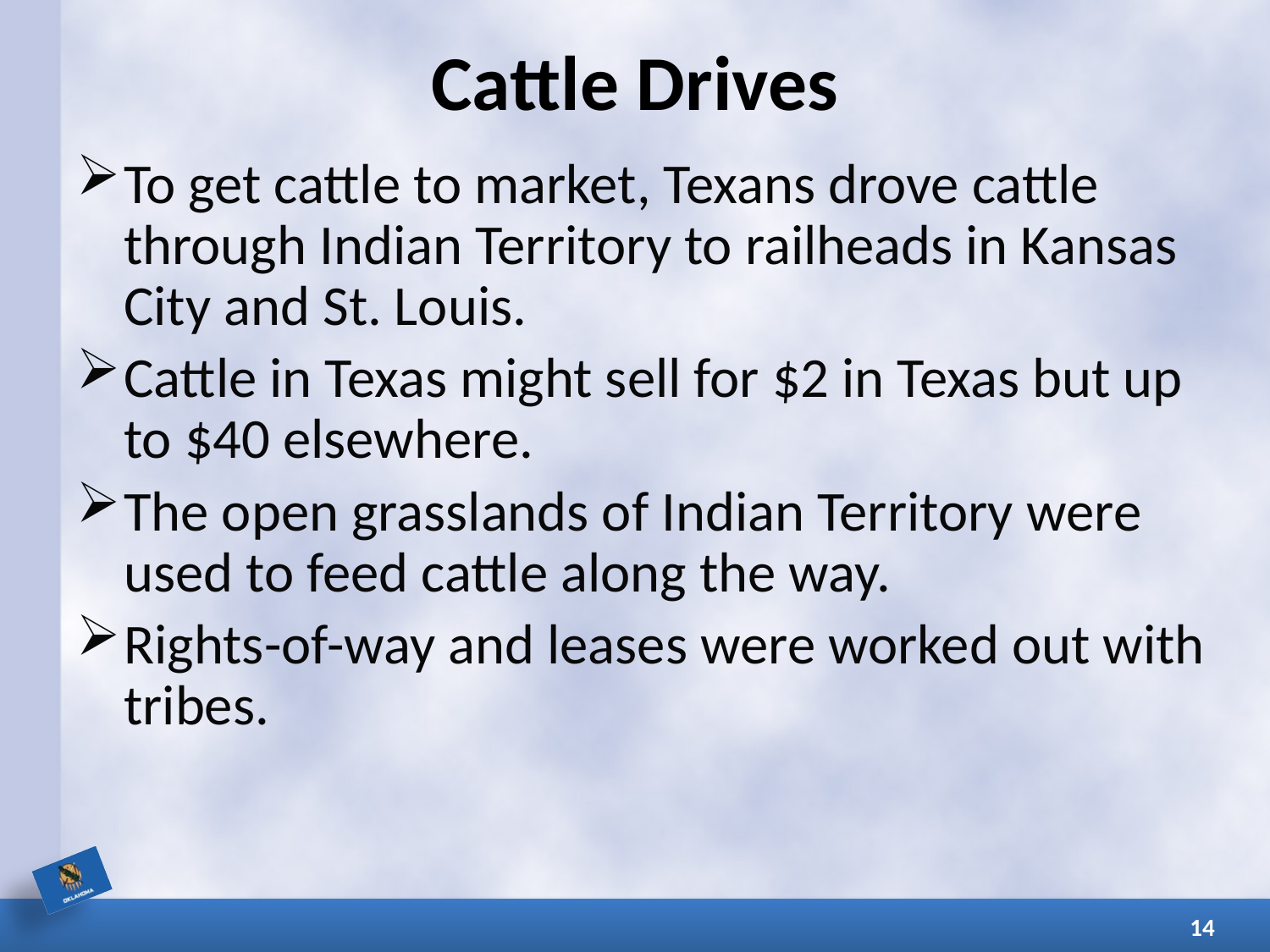

# Cattle Drives
To get cattle to market, Texans drove cattle through Indian Territory to railheads in Kansas City and St. Louis.
Cattle in Texas might sell for $2 in Texas but up to $40 elsewhere.
The open grasslands of Indian Territory were used to feed cattle along the way.
Rights-of-way and leases were worked out with tribes.
14